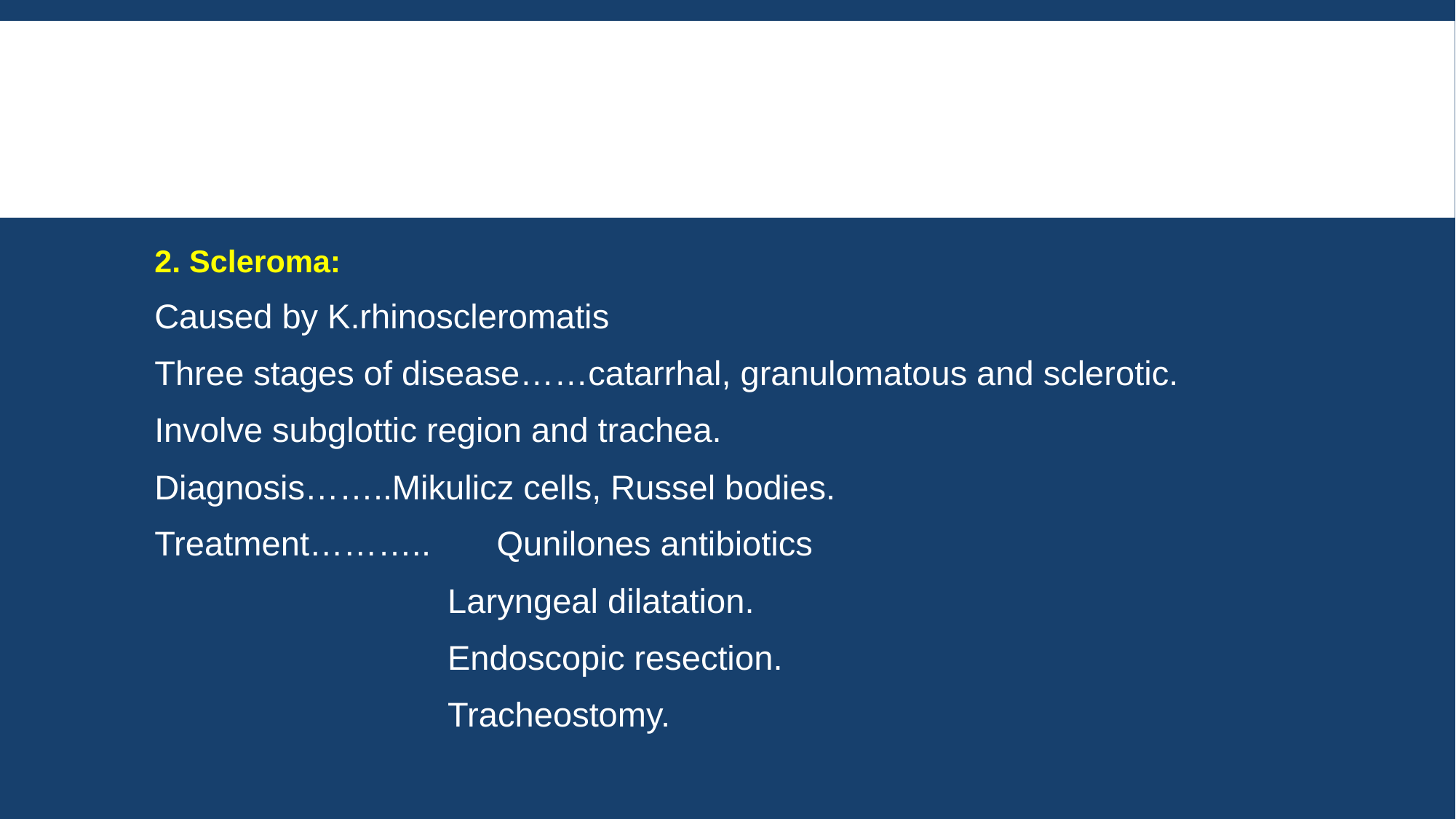

#
2. Scleroma:
Caused by K.rhinoscleromatis
Three stages of disease……catarrhal, granulomatous and sclerotic.
Involve subglottic region and trachea.
Diagnosis……..Mikulicz cells, Russel bodies.
Treatment………..       Qunilones antibiotics
                               Laryngeal dilatation.
                               Endoscopic resection.
                               Tracheostomy.